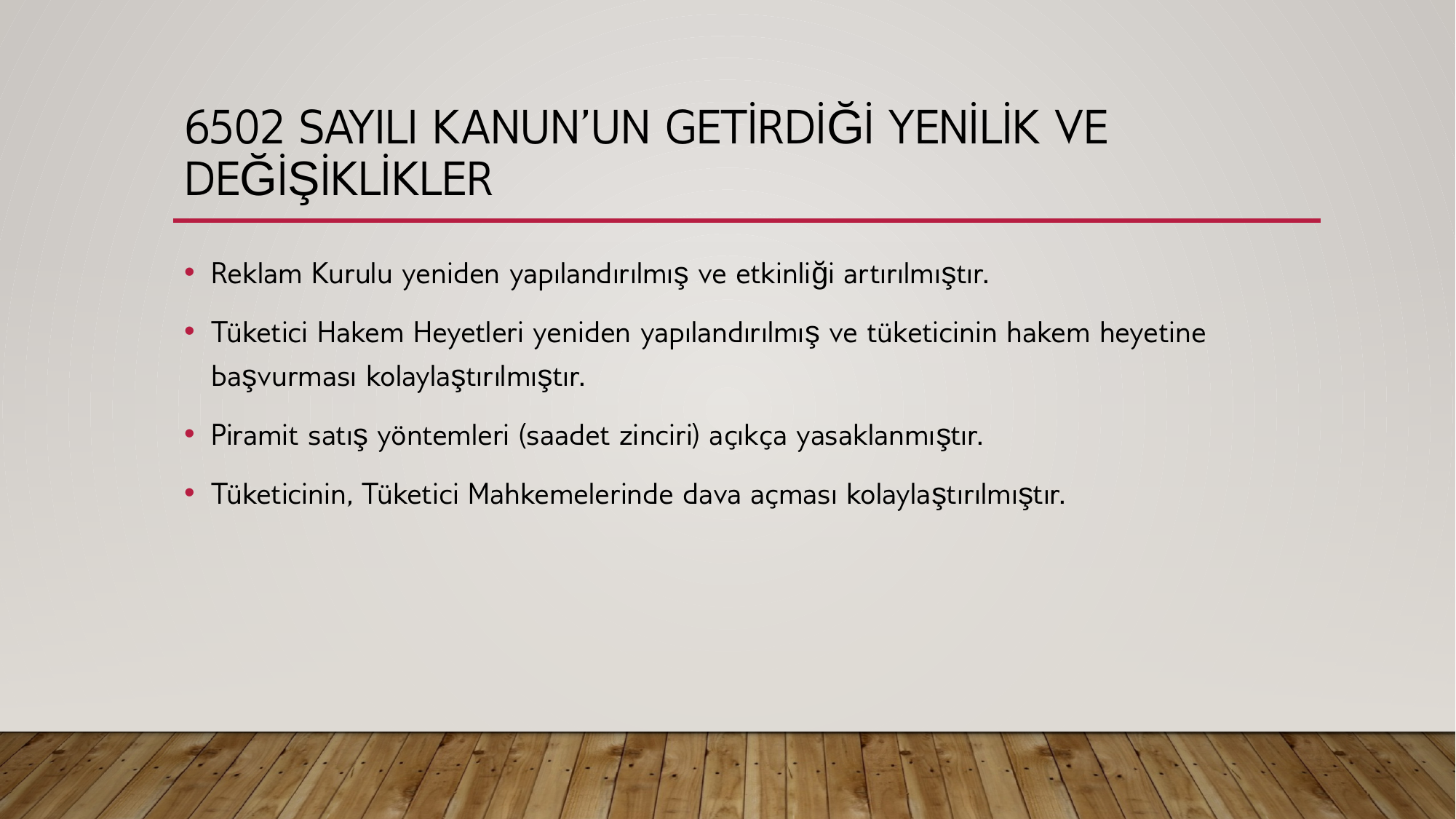

# 6502 sayılı kanun’un getirdiği yenilik ve değişiklikler
Reklam Kurulu yeniden yapılandırılmış ve etkinliği artırılmıştır.
Tüketici Hakem Heyetleri yeniden yapılandırılmış ve tüketicinin hakem heyetine başvurması kolaylaştırılmıştır.
Piramit satış yöntemleri (saadet zinciri) açıkça yasaklanmıştır.
Tüketicinin, Tüketici Mahkemelerinde dava açması kolaylaştırılmıştır.